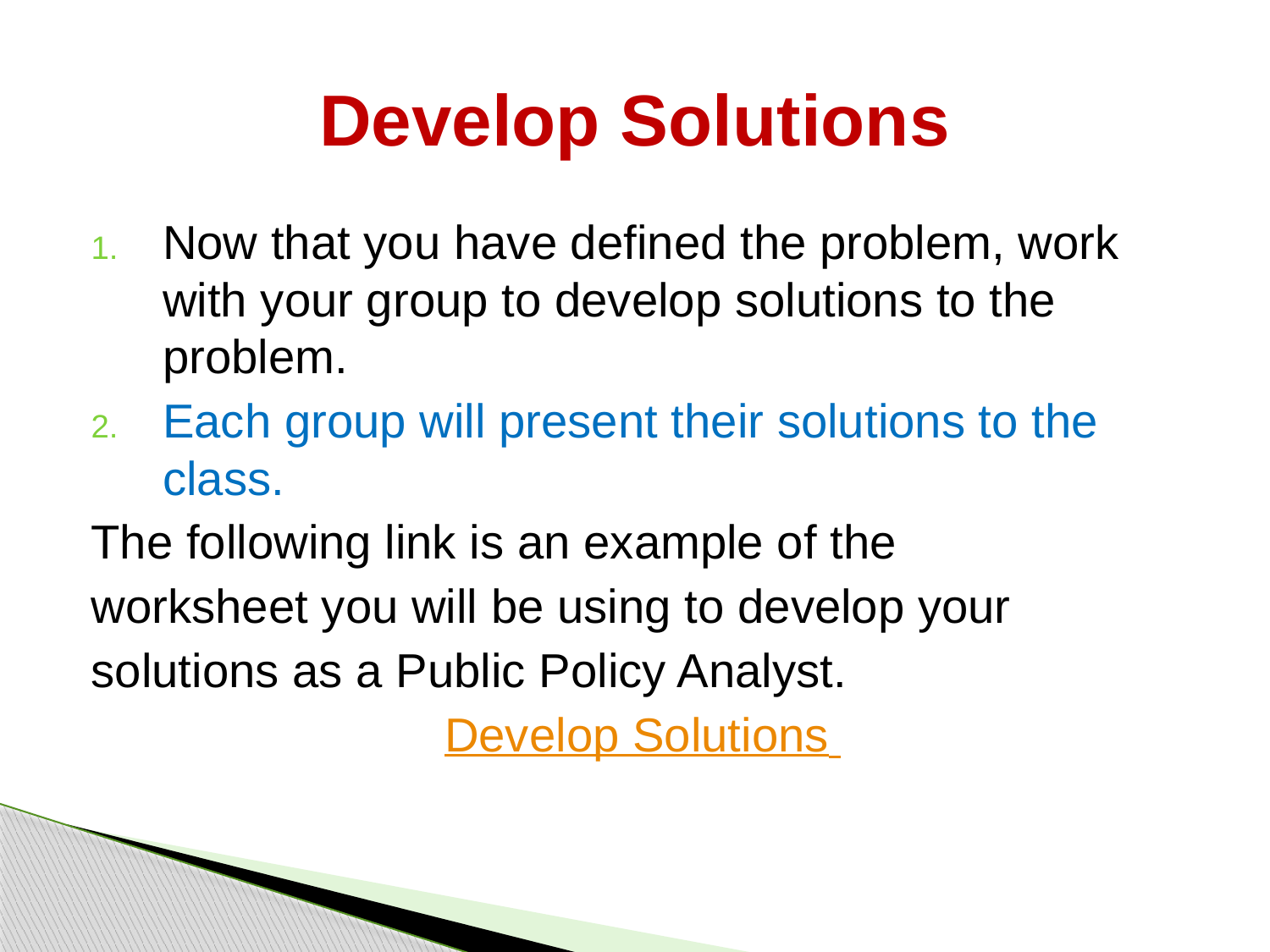

# Develop Solutions
Now that you have defined the problem, work with your group to develop solutions to the problem.
Each group will present their solutions to the class.
The following link is an example of the
worksheet you will be using to develop your
solutions as a Public Policy Analyst.
Develop Solutions